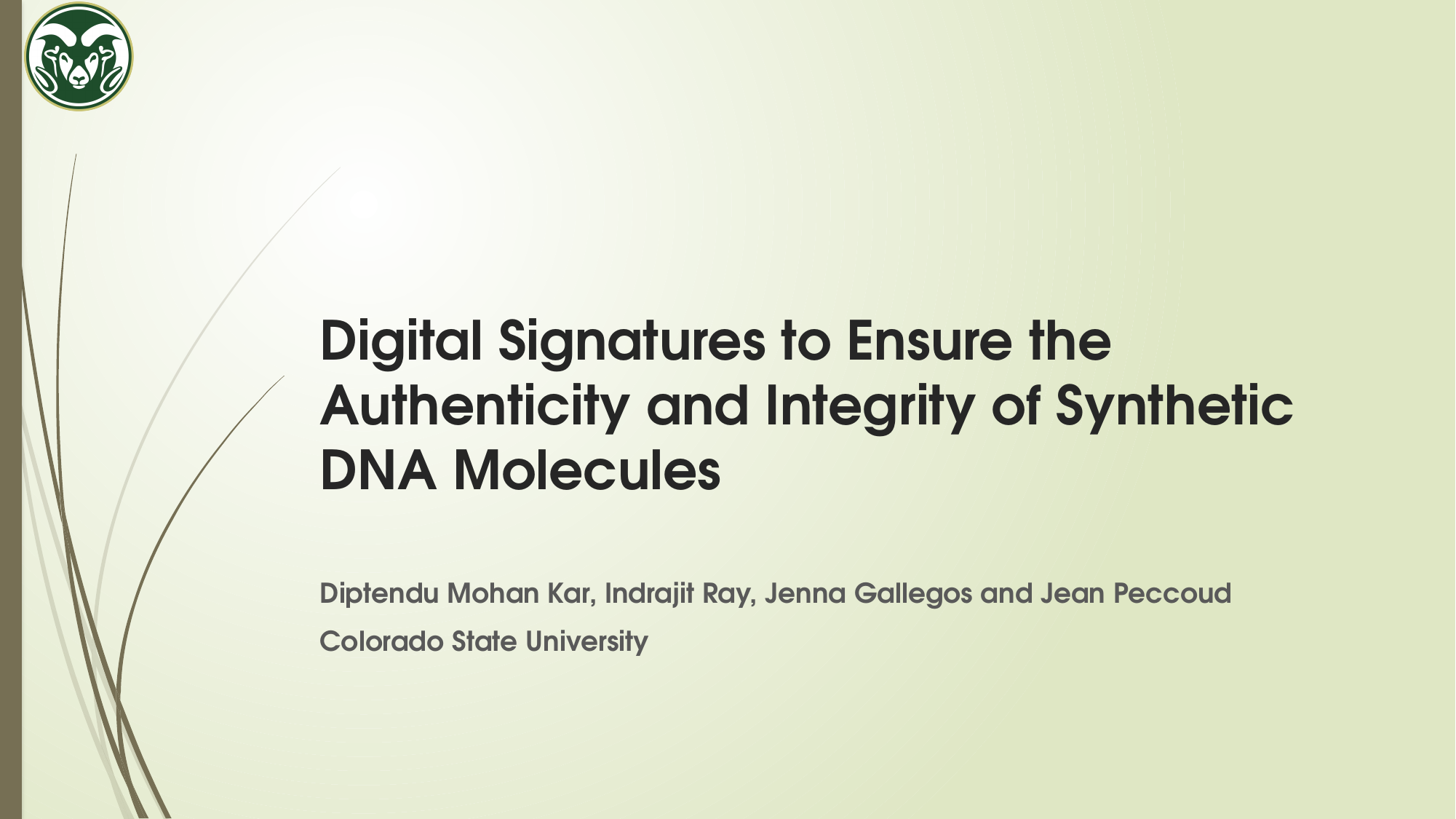

# Digital Signatures to Ensure the Authenticity and Integrity of Synthetic DNA Molecules
Diptendu Mohan Kar, Indrajit Ray, Jenna Gallegos and Jean Peccoud
Colorado State University